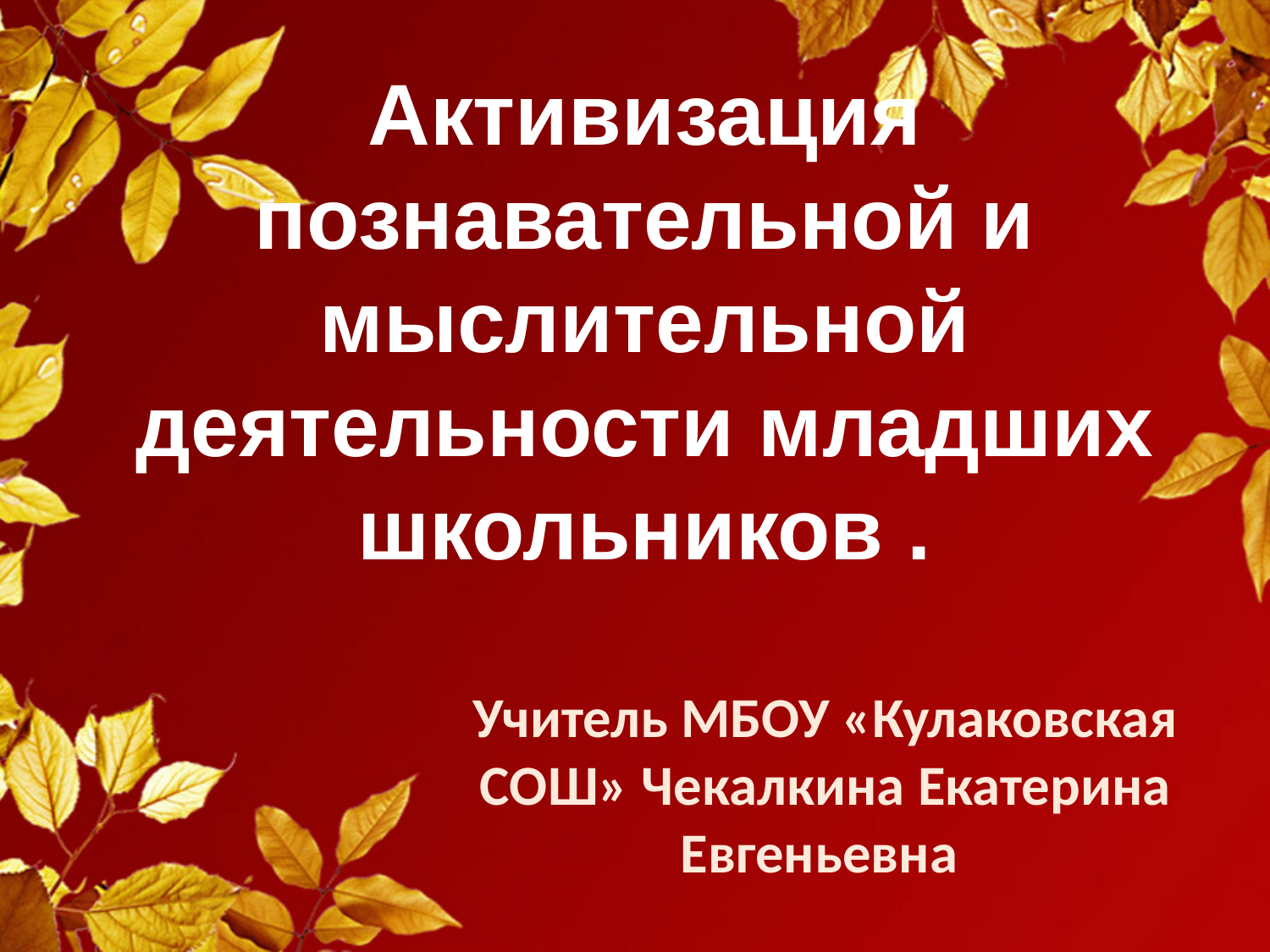

# Активизация познавательной и мыслительной деятельности младших школьников .
Учитель МБОУ «Кулаковская СОШ» Чекалкина Екатерина Евгеньевна